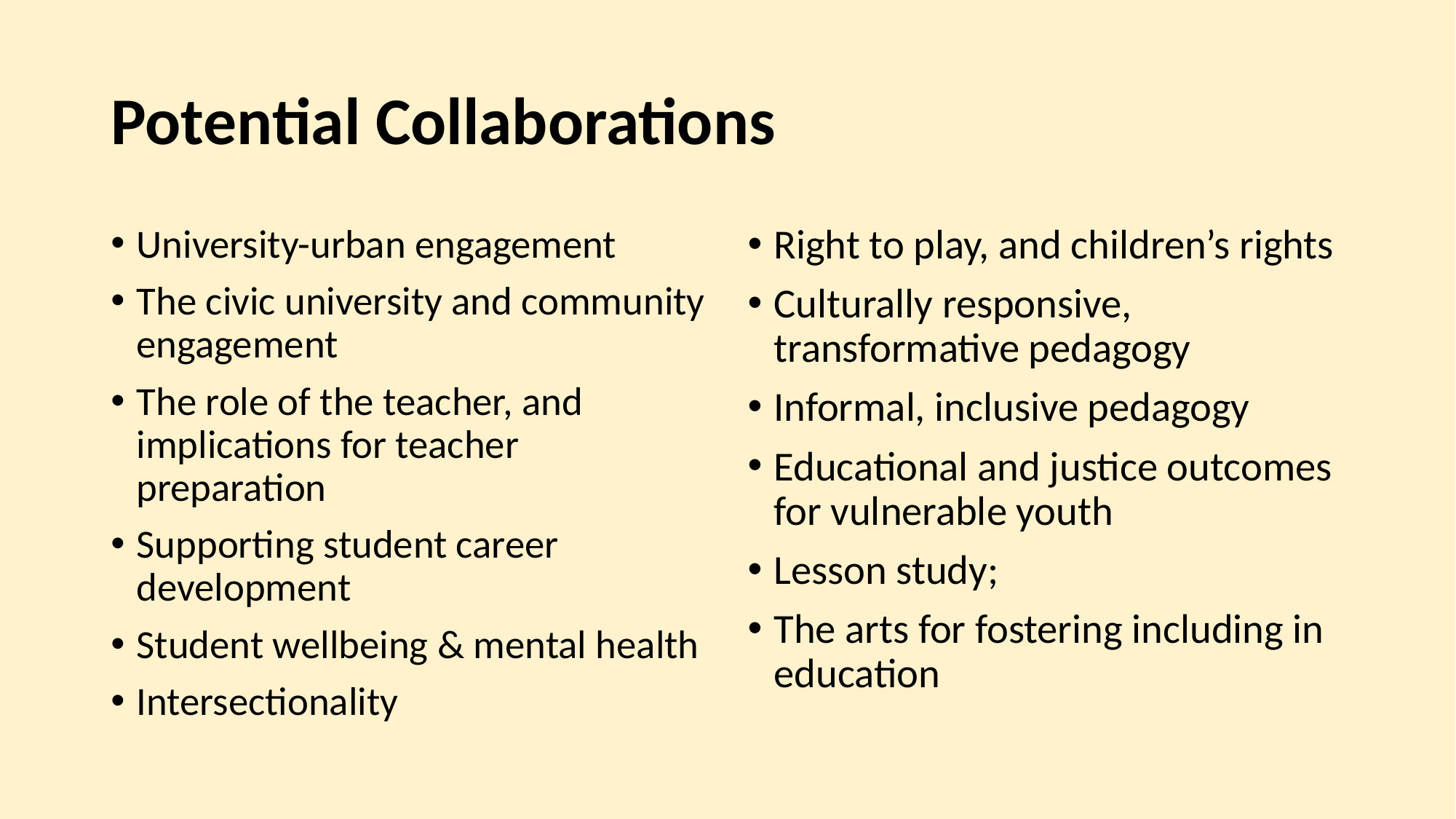

# Potential Collaborations
University-urban engagement
The civic university and community engagement
The role of the teacher, and implications for teacher preparation
Supporting student career development
Student wellbeing & mental health
Intersectionality

Right to play, and children’s rights
Culturally responsive, transformative pedagogy
Informal, inclusive pedagogy
Educational and justice outcomes for vulnerable youth
Lesson study;
The arts for fostering including in education